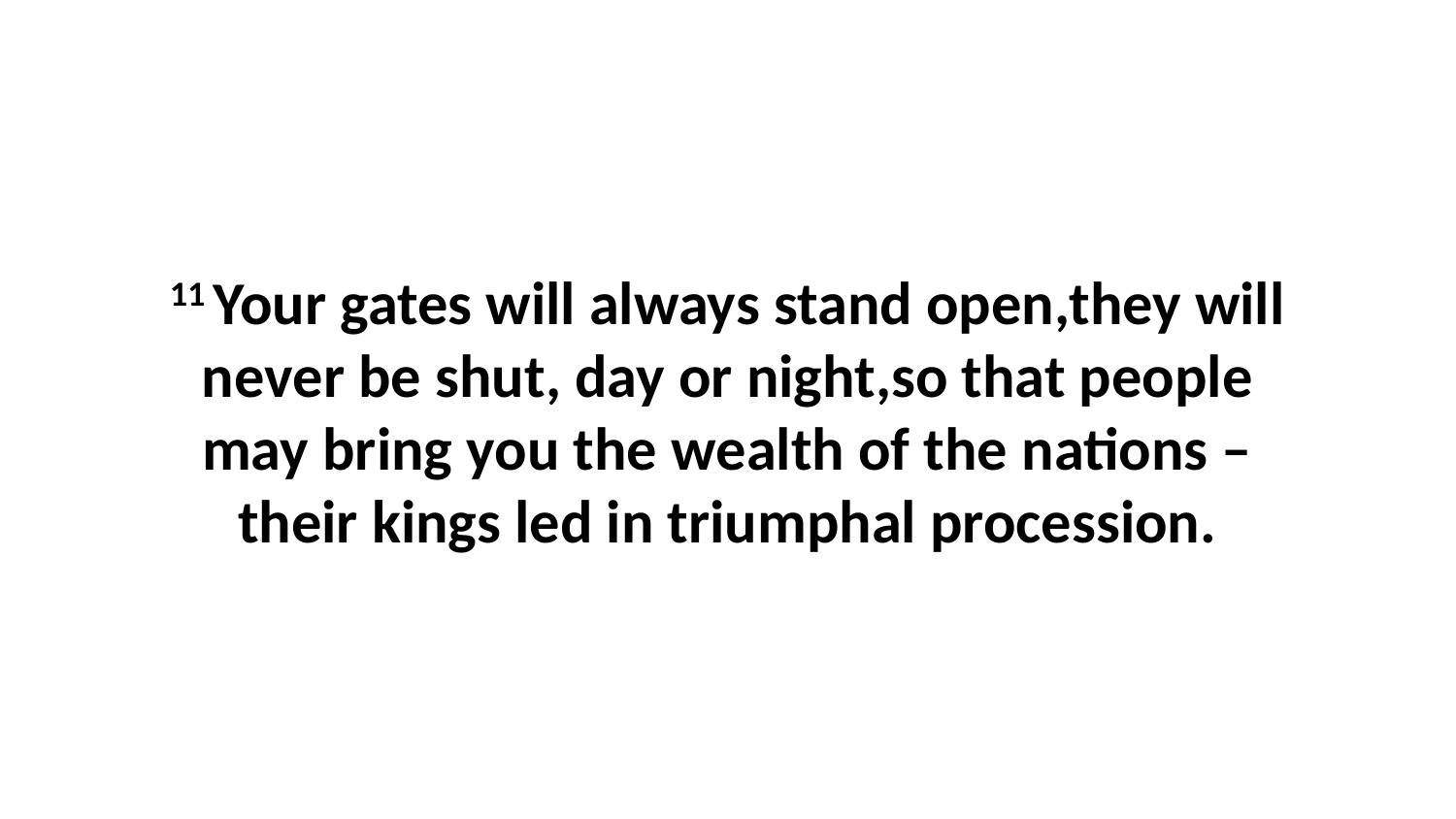

11 Your gates will always stand open,they will never be shut, day or night,so that people may bring you the wealth of the nations –their kings led in triumphal procession.